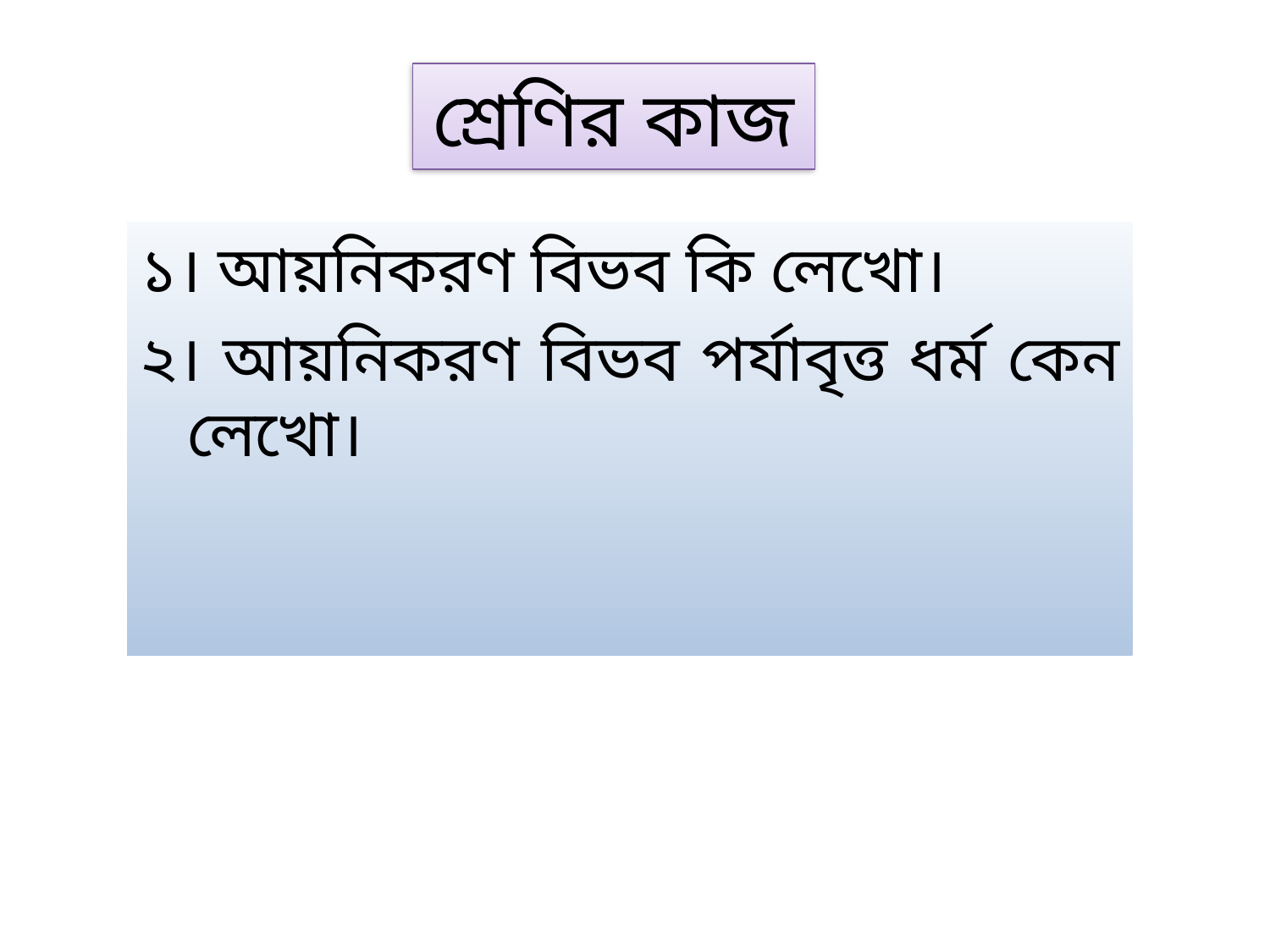

# শ্রেণির কাজ
১। আয়নিকরণ বিভব কি লেখো।
২। আয়নিকরণ বিভব পর্যাবৃত্ত ধর্ম কেন লেখো।